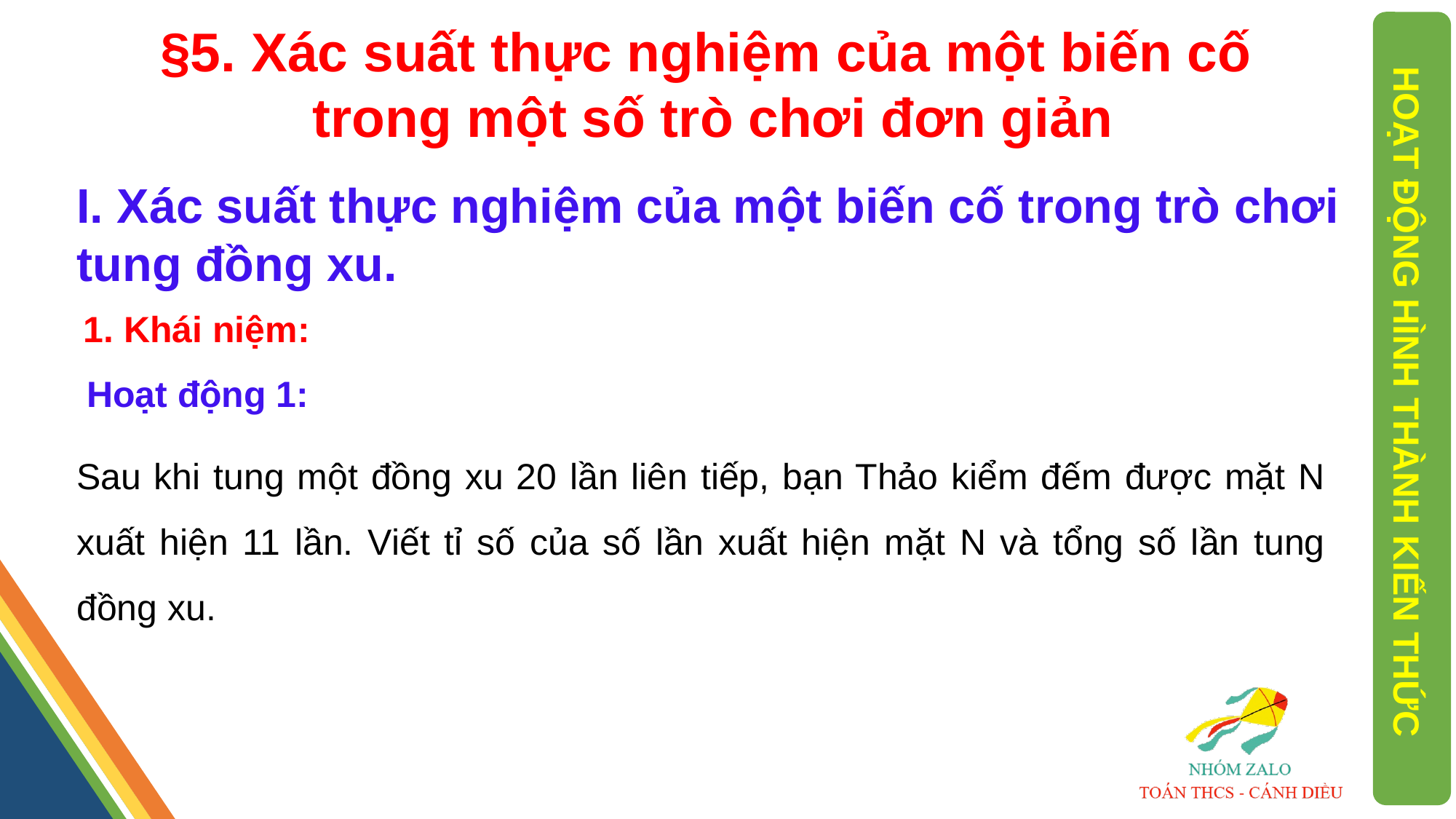

§5. Xác suất thực nghiệm của một biến cố
 trong một số trò chơi đơn giản
I. Xác suất thực nghiệm của một biến cố trong trò chơi tung đồng xu.
1. Khái niệm:
Hoạt động 1:

HOẠT ĐỘNG HÌNH THÀNH KIẾN THỨC
Sau khi tung một đồng xu 20 lần liên tiếp, bạn Thảo kiểm đếm được mặt N xuất hiện 11 lần. Viết tỉ số của số lần xuất hiện mặt N và tổng số lần tung đồng xu.